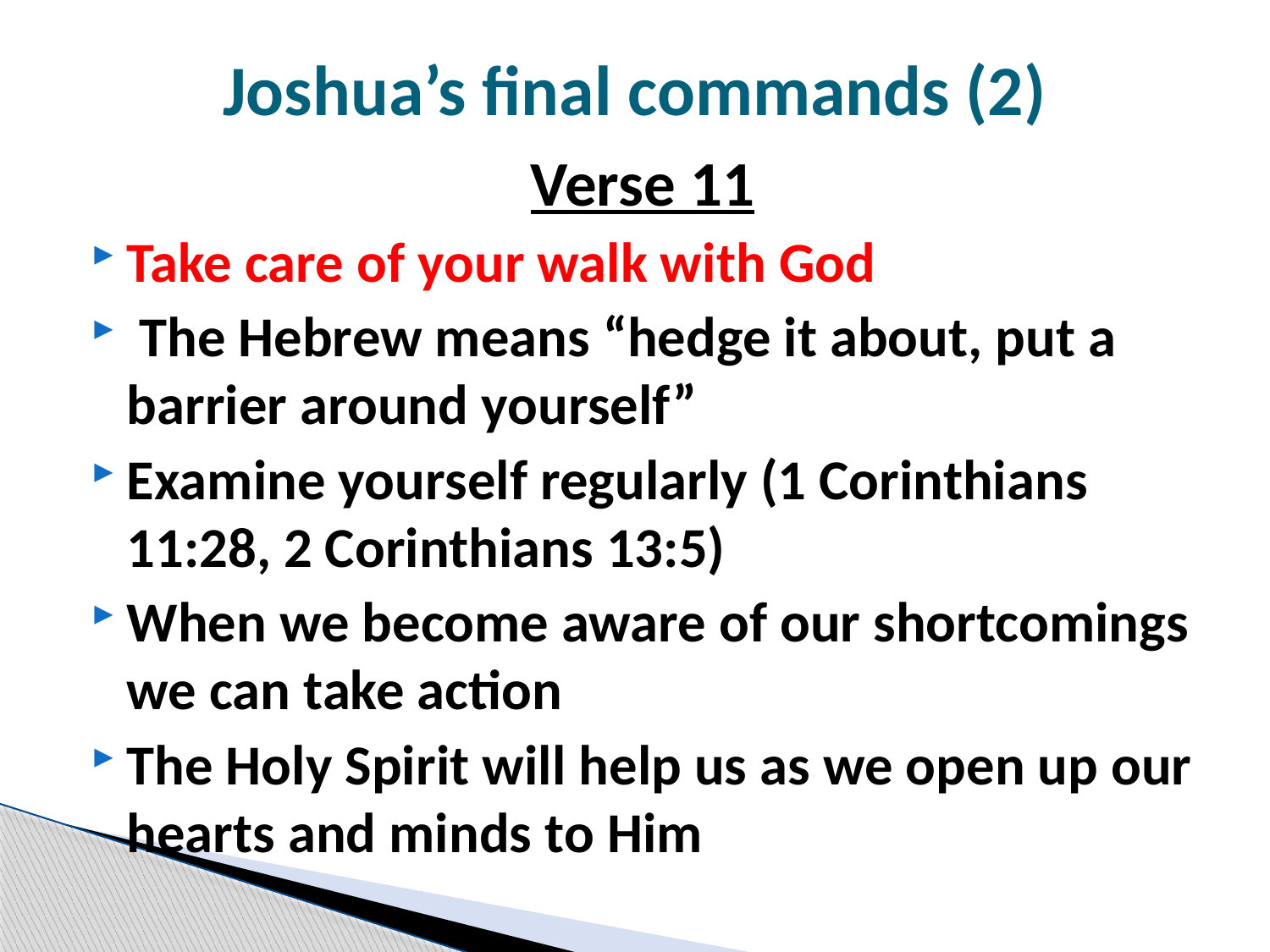

# Joshua’s final commands (2)
Verse 11
Take care of your walk with God
 The Hebrew means “hedge it about, put a barrier around yourself”
Examine yourself regularly (1 Corinthians 11:28, 2 Corinthians 13:5)
When we become aware of our shortcomings we can take action
The Holy Spirit will help us as we open up our hearts and minds to Him